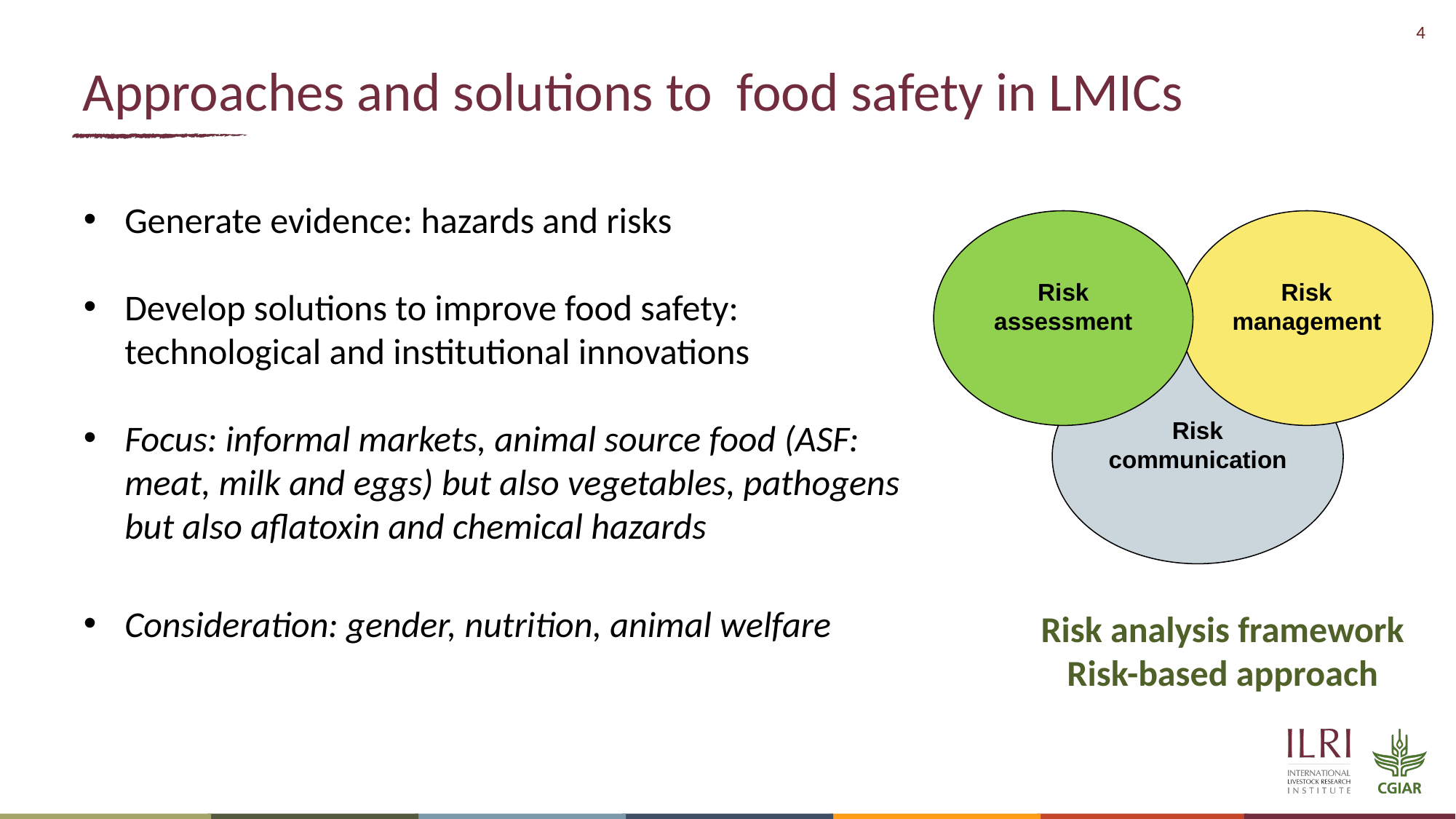

# Approaches and solutions to  food safety in LMICs
Generate evidence: hazards and risks

Develop solutions to improve food safety: technological and institutional innovations

Focus: informal markets, animal source food (ASF: meat, milk and eggs) but also vegetables, pathogens but also aflatoxin and chemical hazards

Consideration: gender, nutrition, animal welfare

Risk assessment

Risk management

Risk communication
Risk analysis framework
Risk-based approach